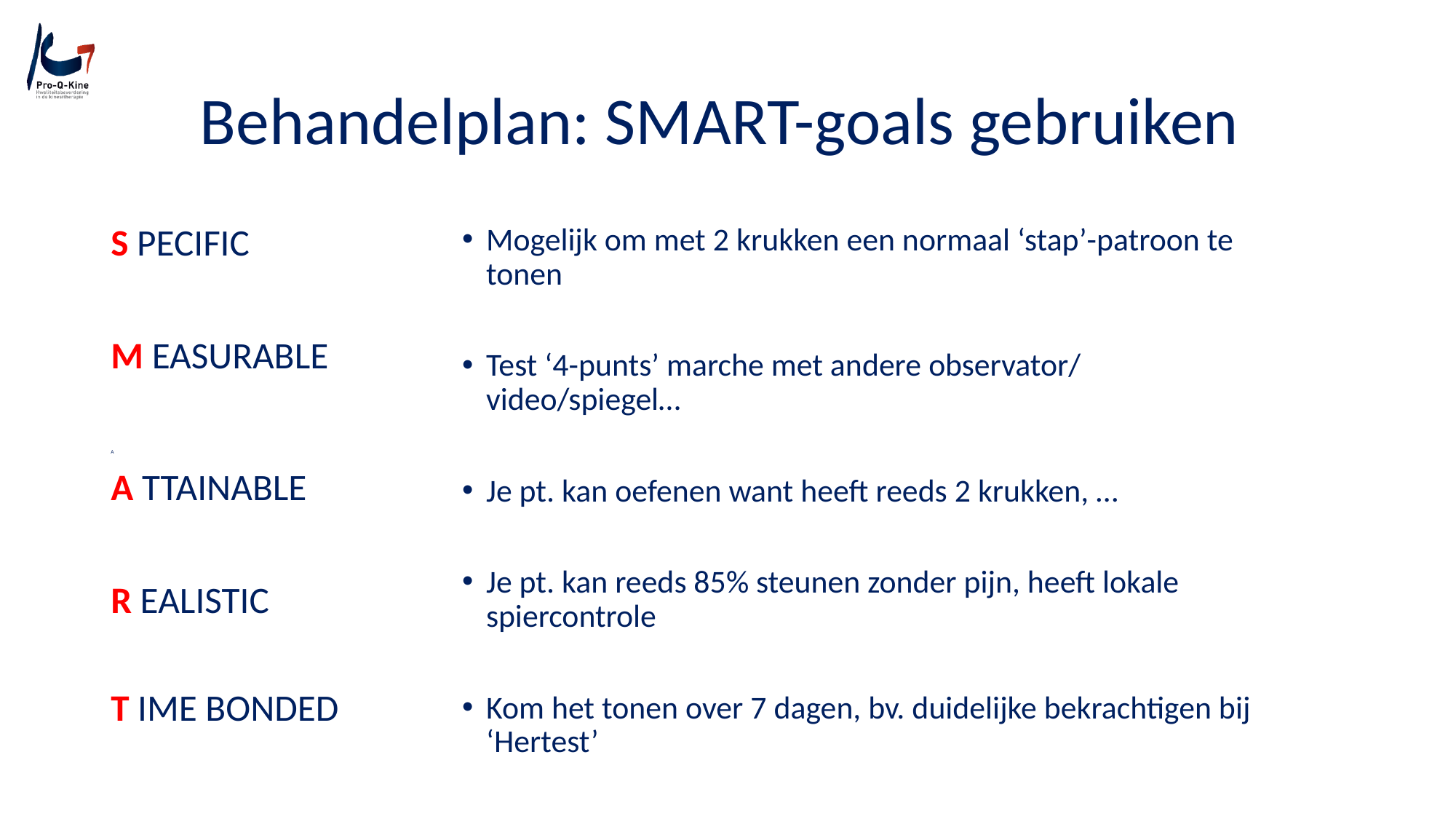

# Behandelplan: SMART-goals gebruiken
S PECIFIC

M EASURABLE

A
A TTAINABLE

R EALISTIC

T IME BONDED

Mogelijk om met 2 krukken een normaal ‘stap’-patroon te tonen

Test ‘4-punts’ marche met andere observator/ video/spiegel…

Je pt. kan oefenen want heeft reeds 2 krukken, …

Je pt. kan reeds 85% steunen zonder pijn, heeft lokale spiercontrole

Kom het tonen over 7 dagen, bv. duidelijke bekrachtigen bij ‘Hertest’